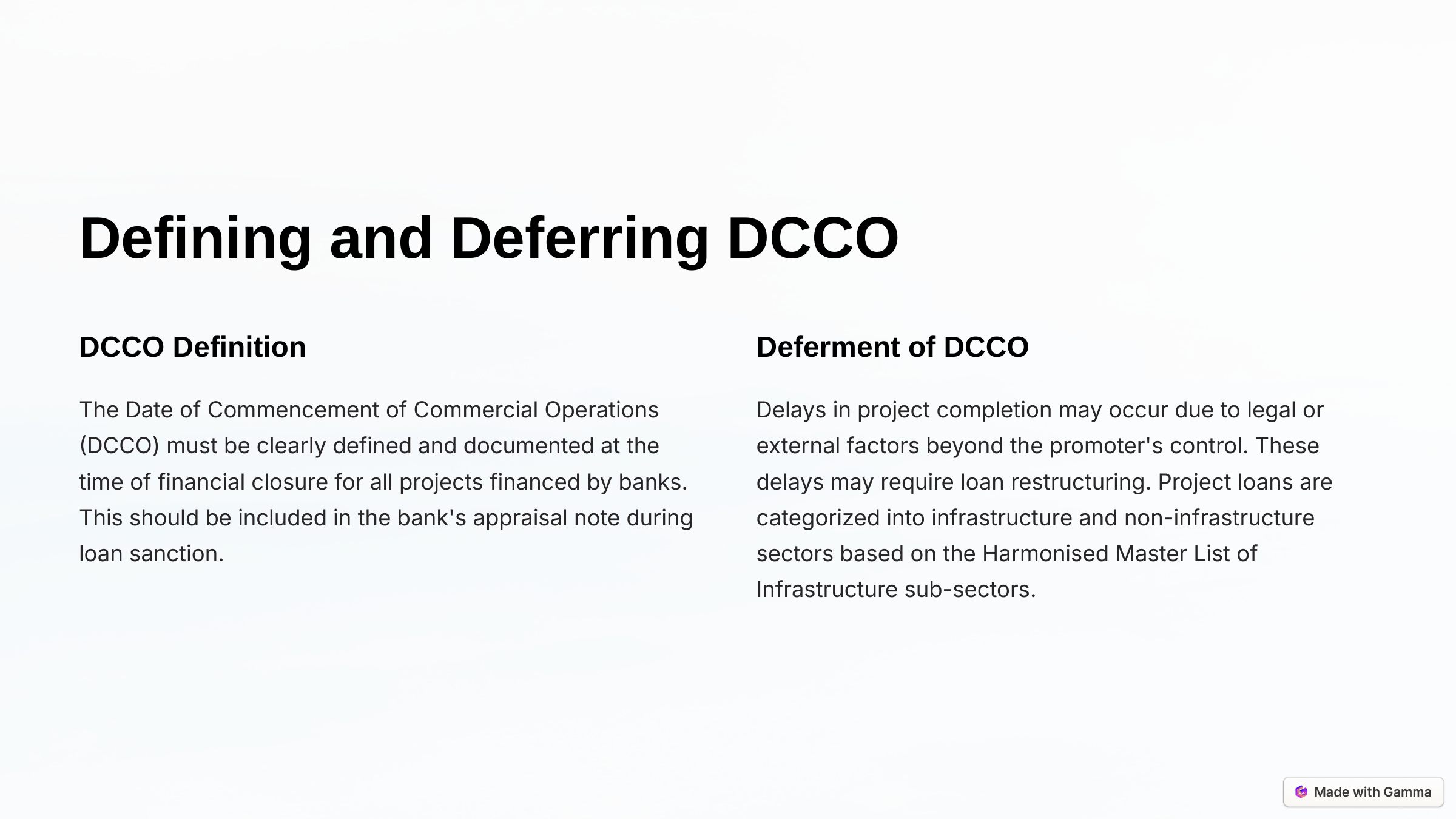

Defining and Deferring DCCO
DCCO Definition
Deferment of DCCO
The Date of Commencement of Commercial Operations (DCCO) must be clearly defined and documented at the time of financial closure for all projects financed by banks. This should be included in the bank's appraisal note during loan sanction.
Delays in project completion may occur due to legal or external factors beyond the promoter's control. These delays may require loan restructuring. Project loans are categorized into infrastructure and non-infrastructure sectors based on the Harmonised Master List of Infrastructure sub-sectors.